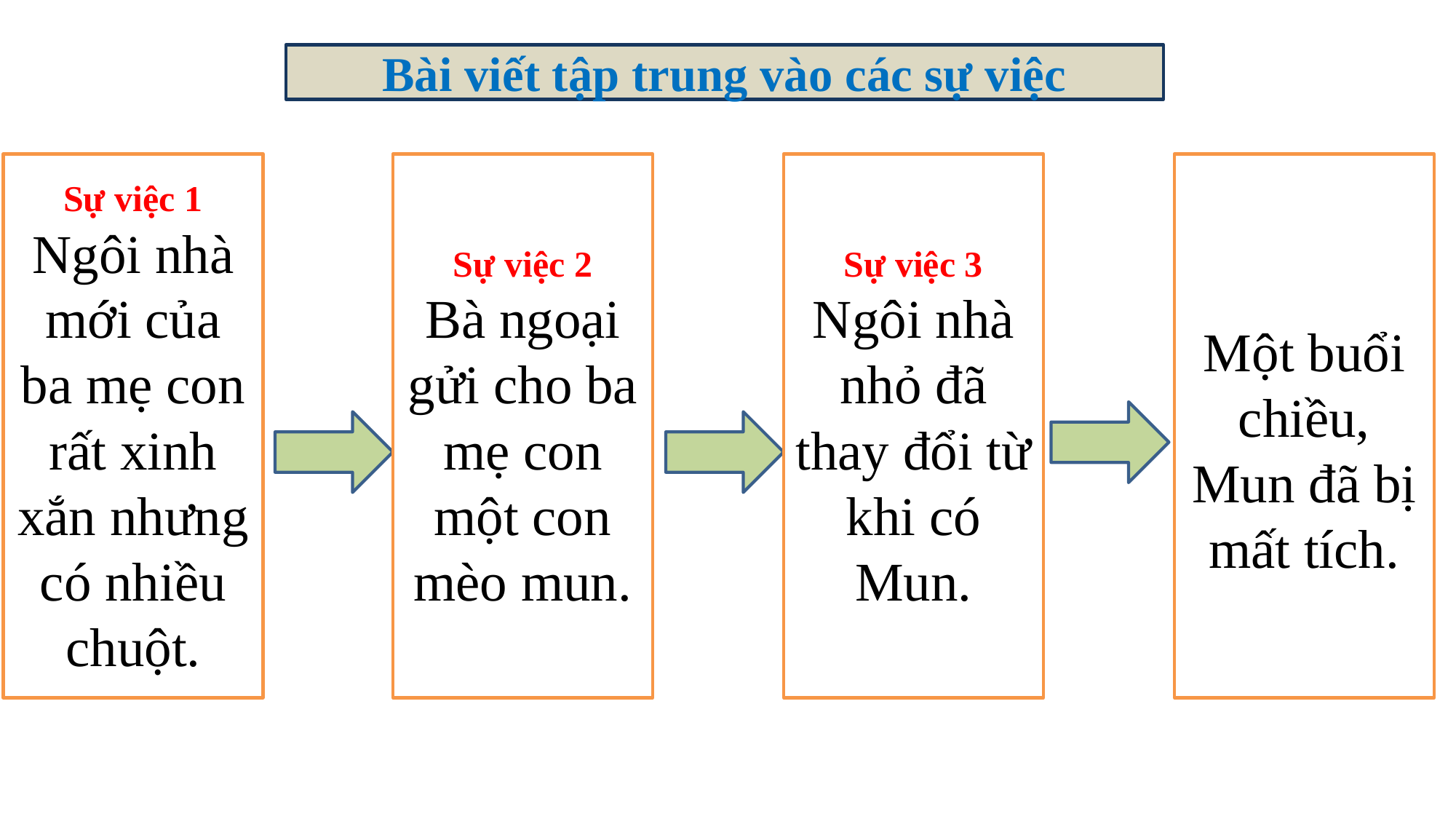

Bài viết tập trung vào các sự việc
Sự việc 1
Ngôi nhà mới của ba mẹ con rất xinh xắn nhưng có nhiều chuột.
Sự việc 2
Bà ngoại gửi cho ba mẹ con một con mèo mun.
Sự việc 3
Ngôi nhà nhỏ đã thay đổi từ khi có Mun.

Một buổi chiều, Mun đã bị mất tích.